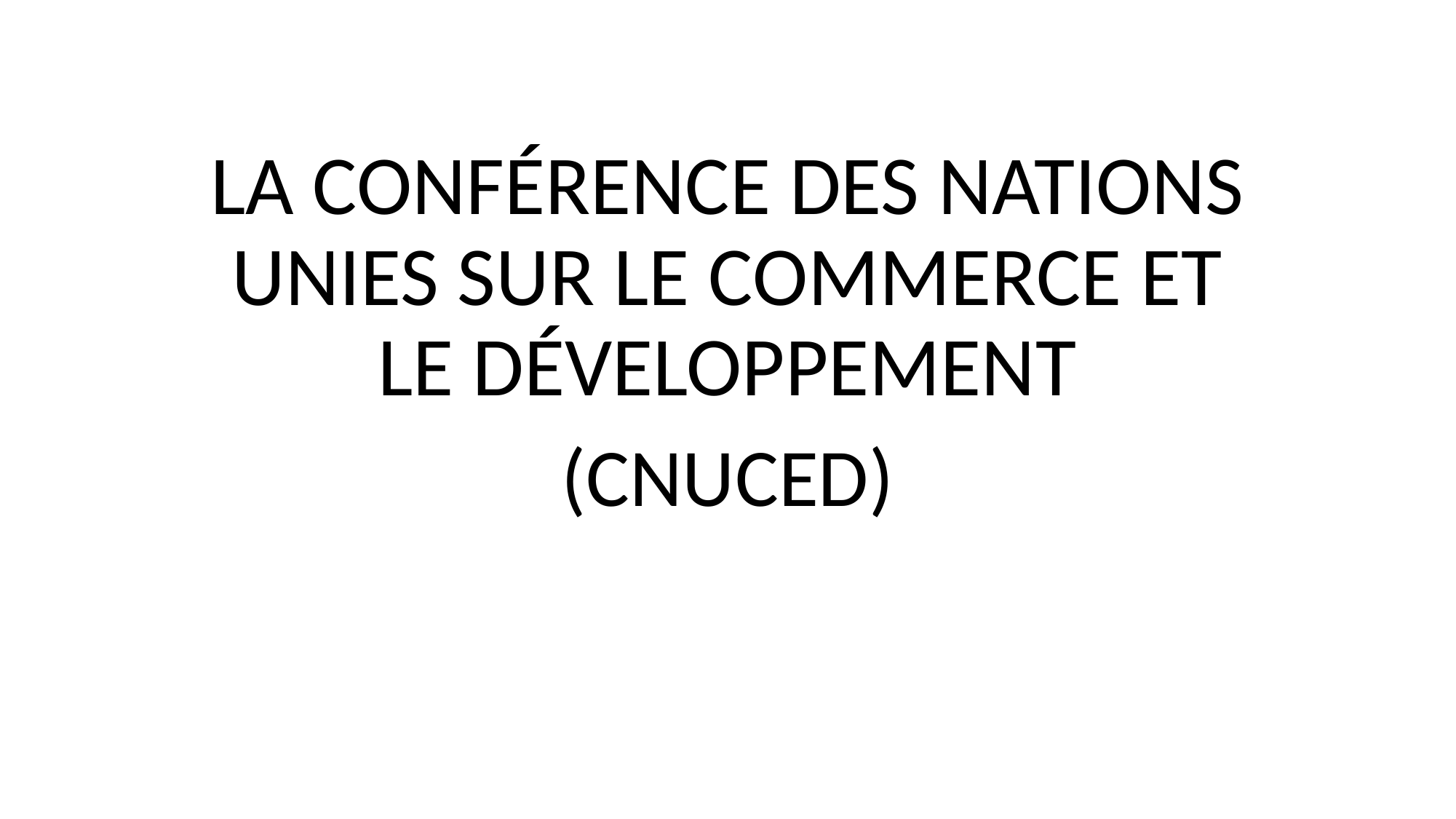

# LA CONFÉRENCE DES NATIONS UNIES SUR LE COMMERCE ET LE DÉVELOPPEMENT
(CNUCED)